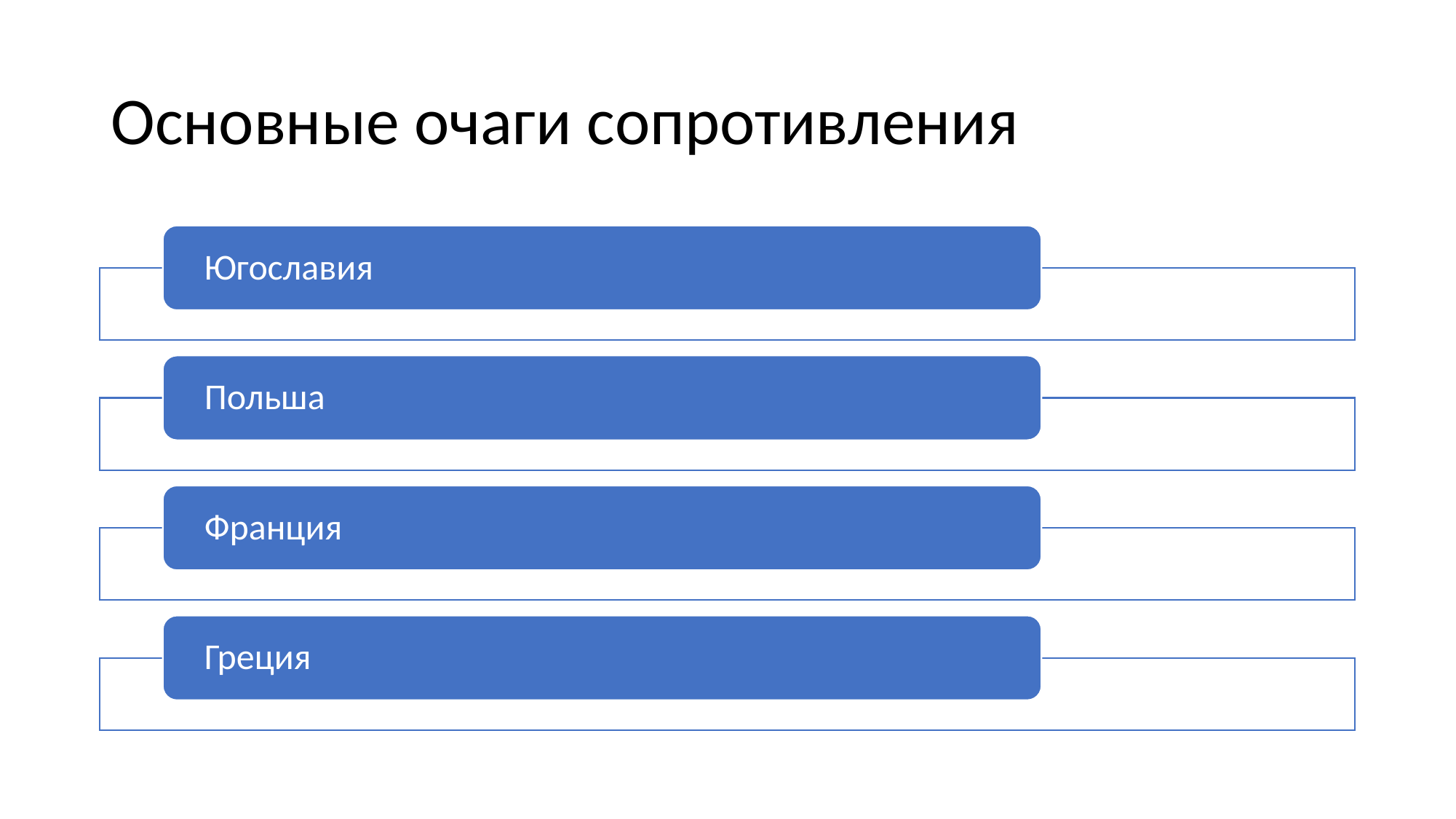

# Основные очаги сопротивления
Югославия
Польша
Франция
Греция